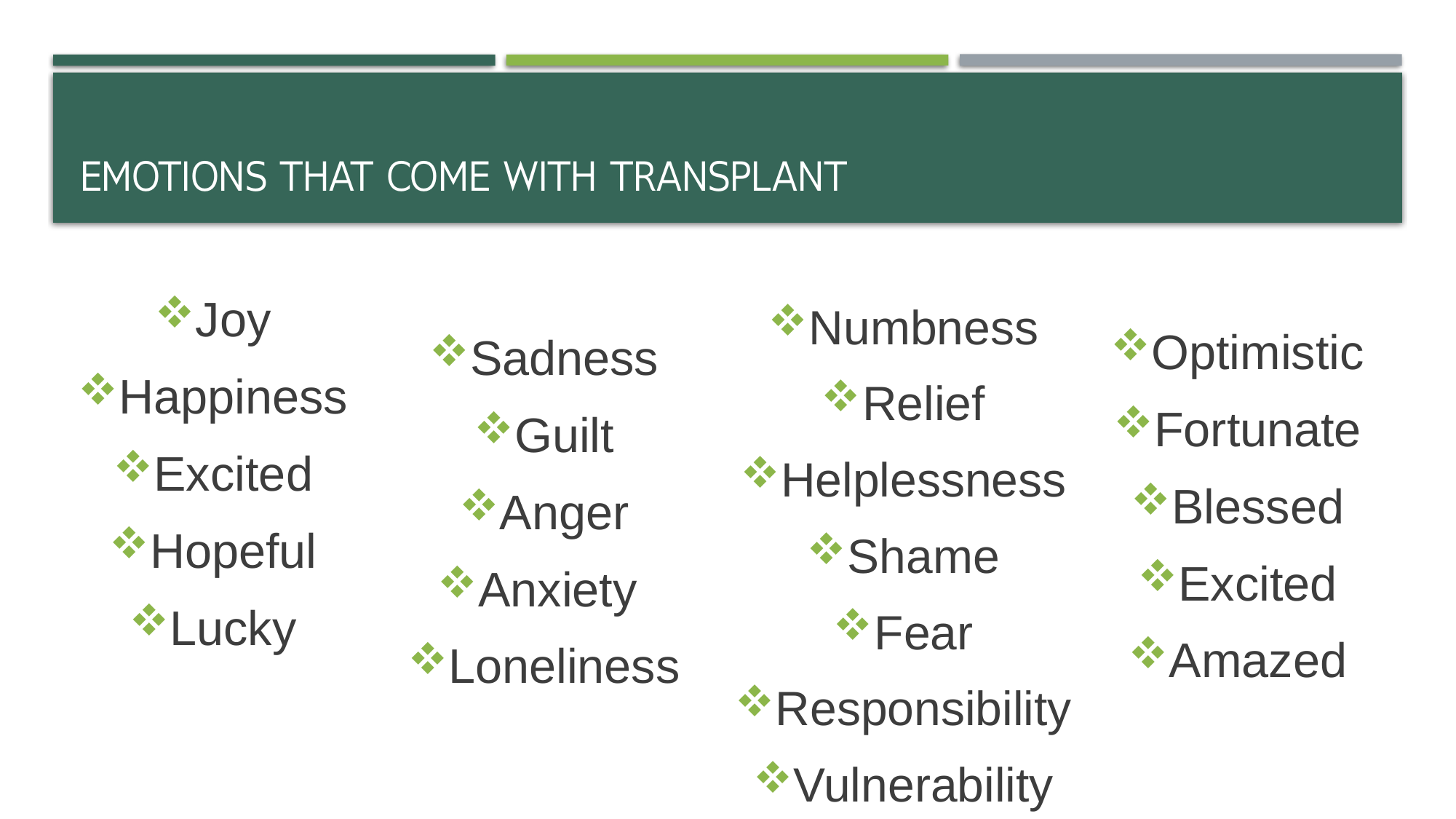

# Emotions That Come With Transplant
Sadness
Guilt
Anger
Anxiety
Loneliness

Joy
Happiness
Excited
Hopeful
Lucky
Numbness
Relief
Helplessness
Shame
Fear
Responsibility
Vulnerability

Optimistic
Fortunate
Blessed
Excited
Amazed